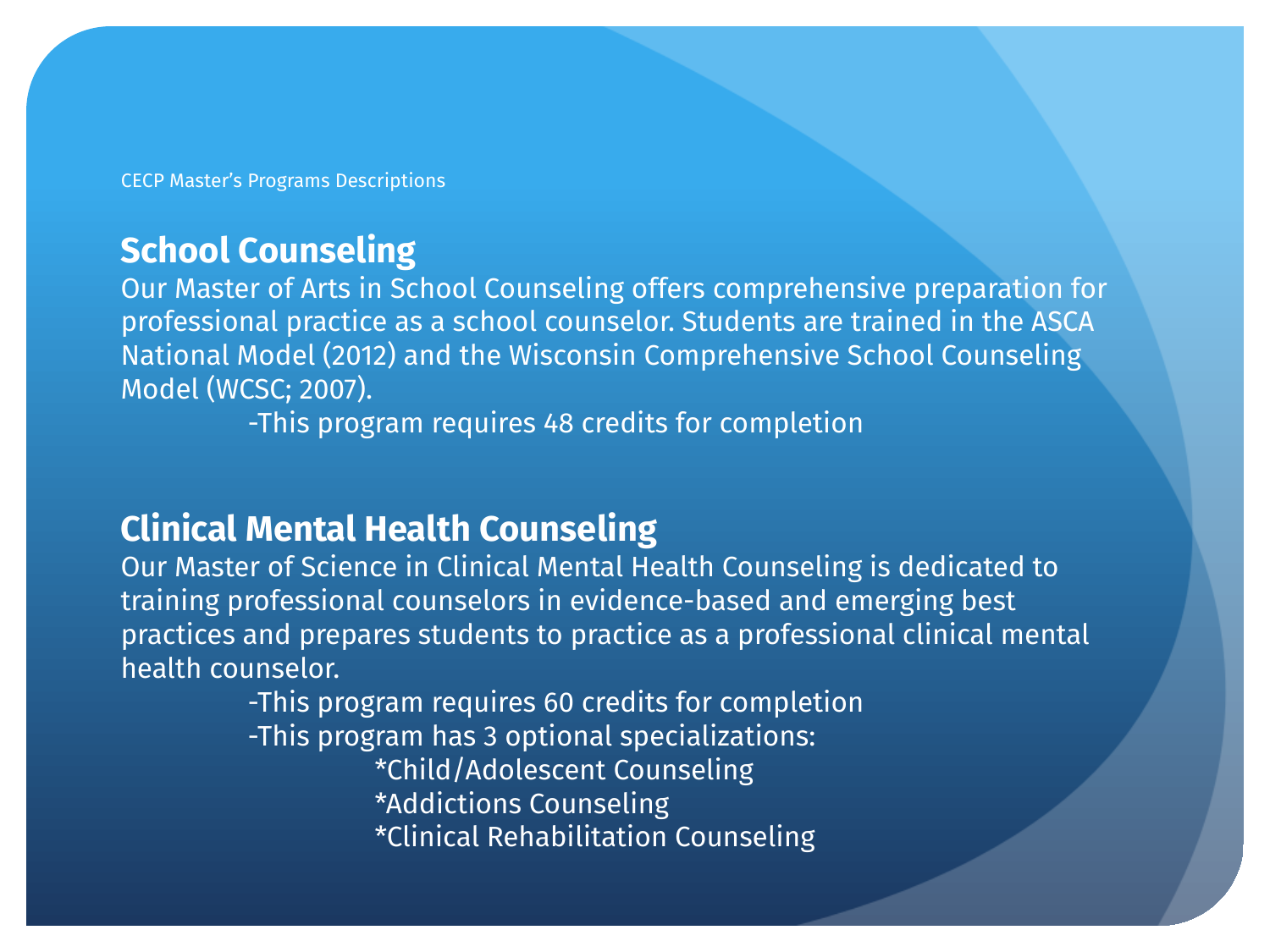

# CECP Master’s Programs Descriptions
School Counseling
Our Master of Arts in School Counseling offers comprehensive preparation for professional practice as a school counselor. Students are trained in the ASCA National Model (2012) and the Wisconsin Comprehensive School Counseling Model (WCSC; 2007).
	-This program requires 48 credits for completion

Clinical Mental Health Counseling
Our Master of Science in Clinical Mental Health Counseling is dedicated to training professional counselors in evidence-based and emerging best practices and prepares students to practice as a professional clinical mental health counselor.
	-This program requires 60 credits for completion
	-This program has 3 optional specializations:
		*Child/Adolescent Counseling
		*Addictions Counseling
		*Clinical Rehabilitation Counseling